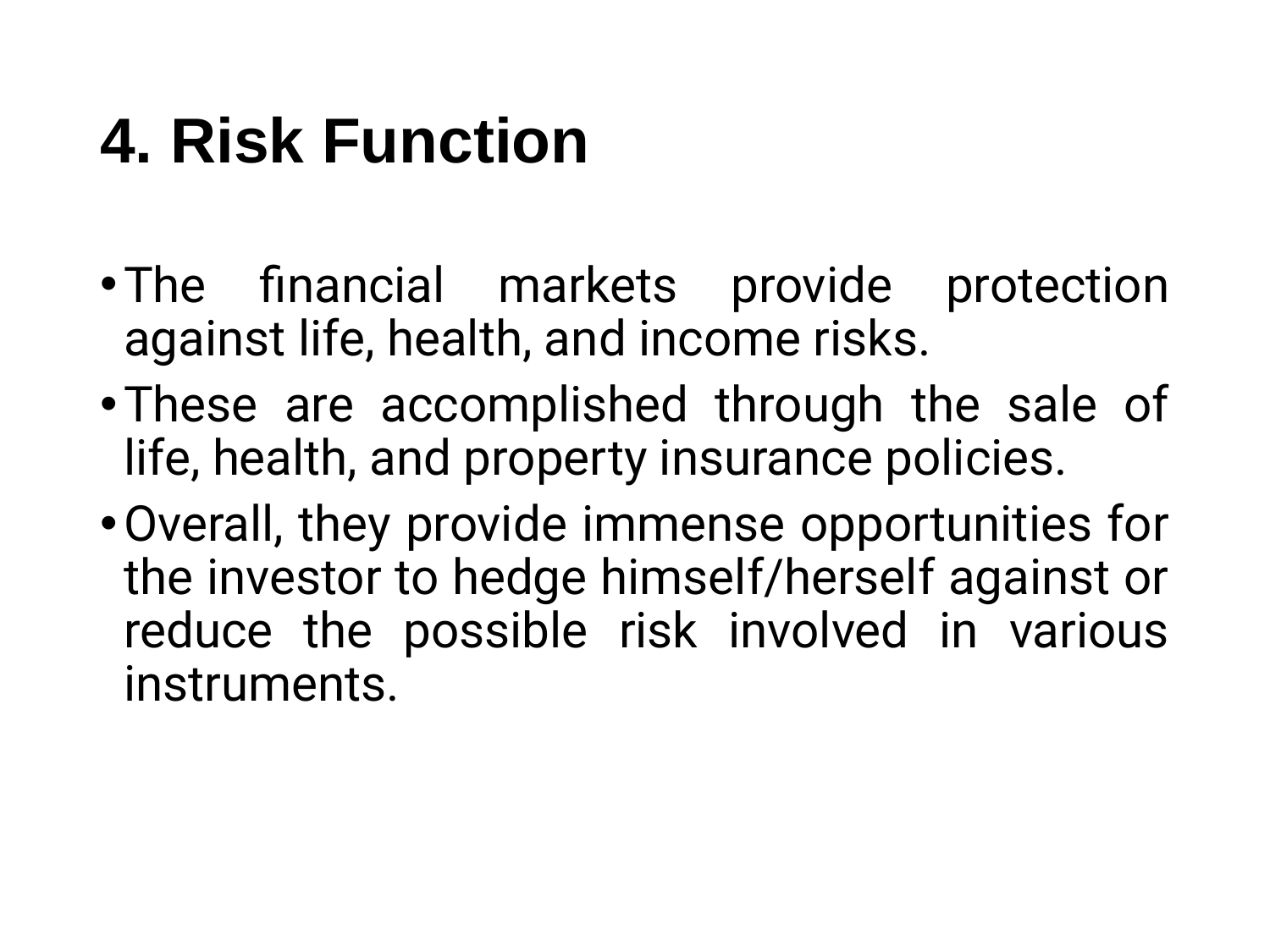

# 4. Risk Function
The financial markets provide protection against life, health, and income risks.
These are accomplished through the sale of life, health, and property insurance policies.
Overall, they provide immense opportunities for the investor to hedge himself/herself against or reduce the possible risk involved in various instruments.